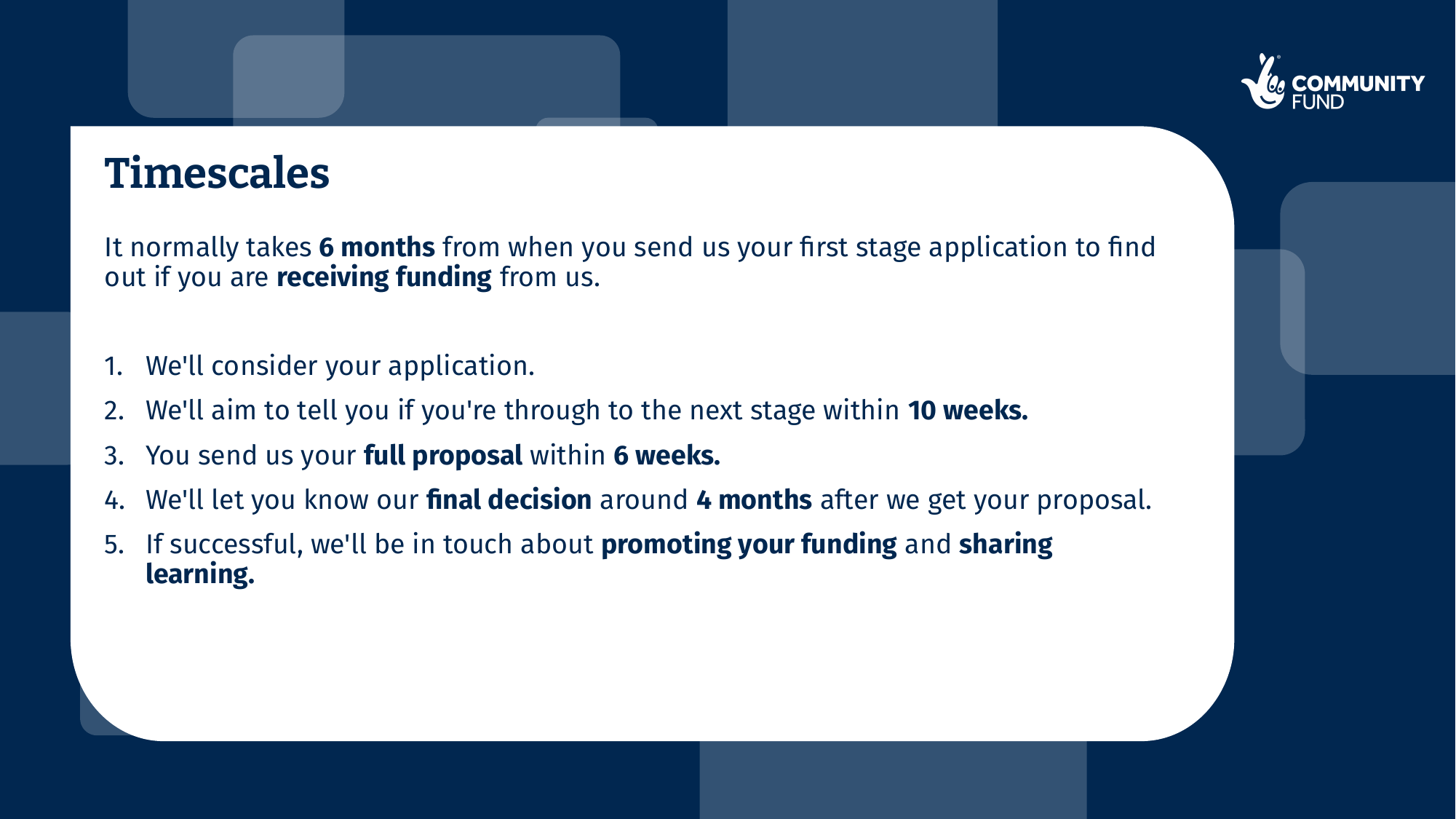

# Timescales
It normally takes 6 months from when you send us your first stage application to find out if you are receiving funding from us.

We'll consider your application.
We'll aim to tell you if you're through to the next stage within 10 weeks.
You send us your full proposal within 6 weeks.
We'll let you know our final decision around 4 months after we get your proposal.
If successful, we'll be in touch about promoting your funding and sharing learning.